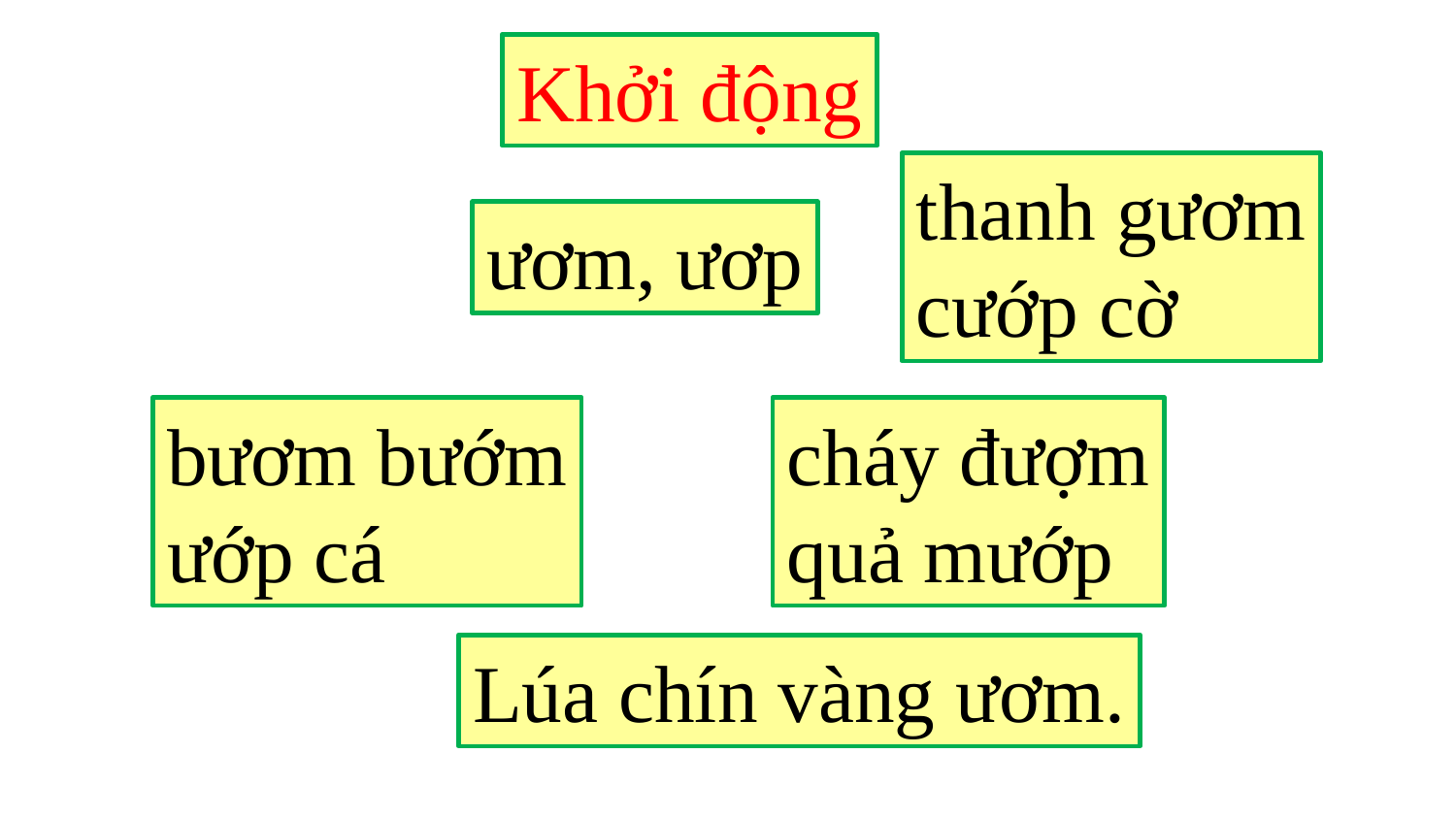

Khởi động
thanh gươm
cướp cờ
ươm, ươp
cháy đượm
quả mướp
bươm bướm
ướp cá
Lúa chín vàng ươm.